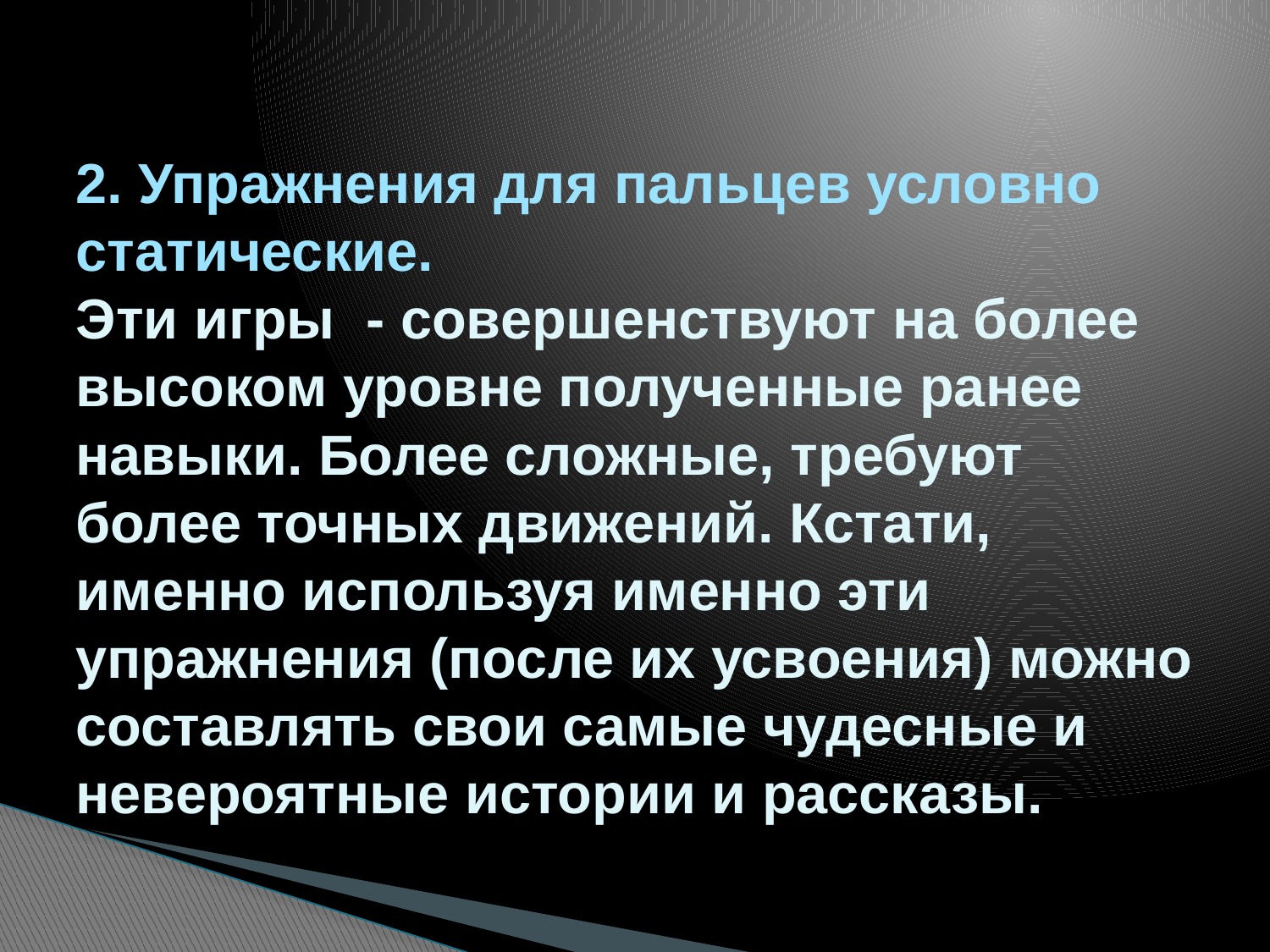

# 2. Упражнения для пальцев условно статические. Эти игры  - совершенствуют на более высоком уровне полученные ранее навыки. Более сложные, требуют более точных движений. Кстати, именно используя именно эти упражнения (после их усвоения) можно составлять свои самые чудесные и невероятные истории и рассказы.